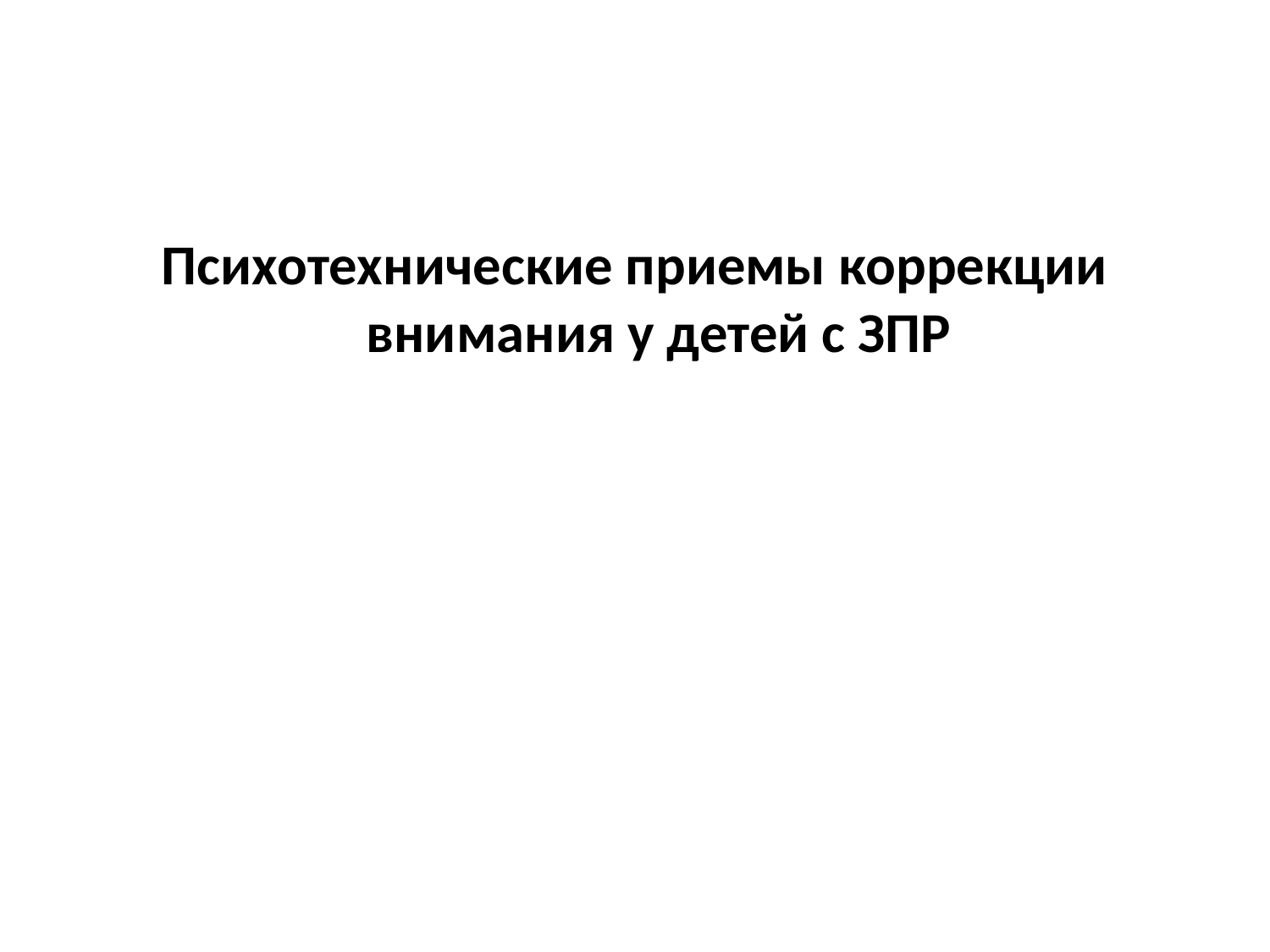

Психотехнические приемы коррекции внимания у детей с ЗПР